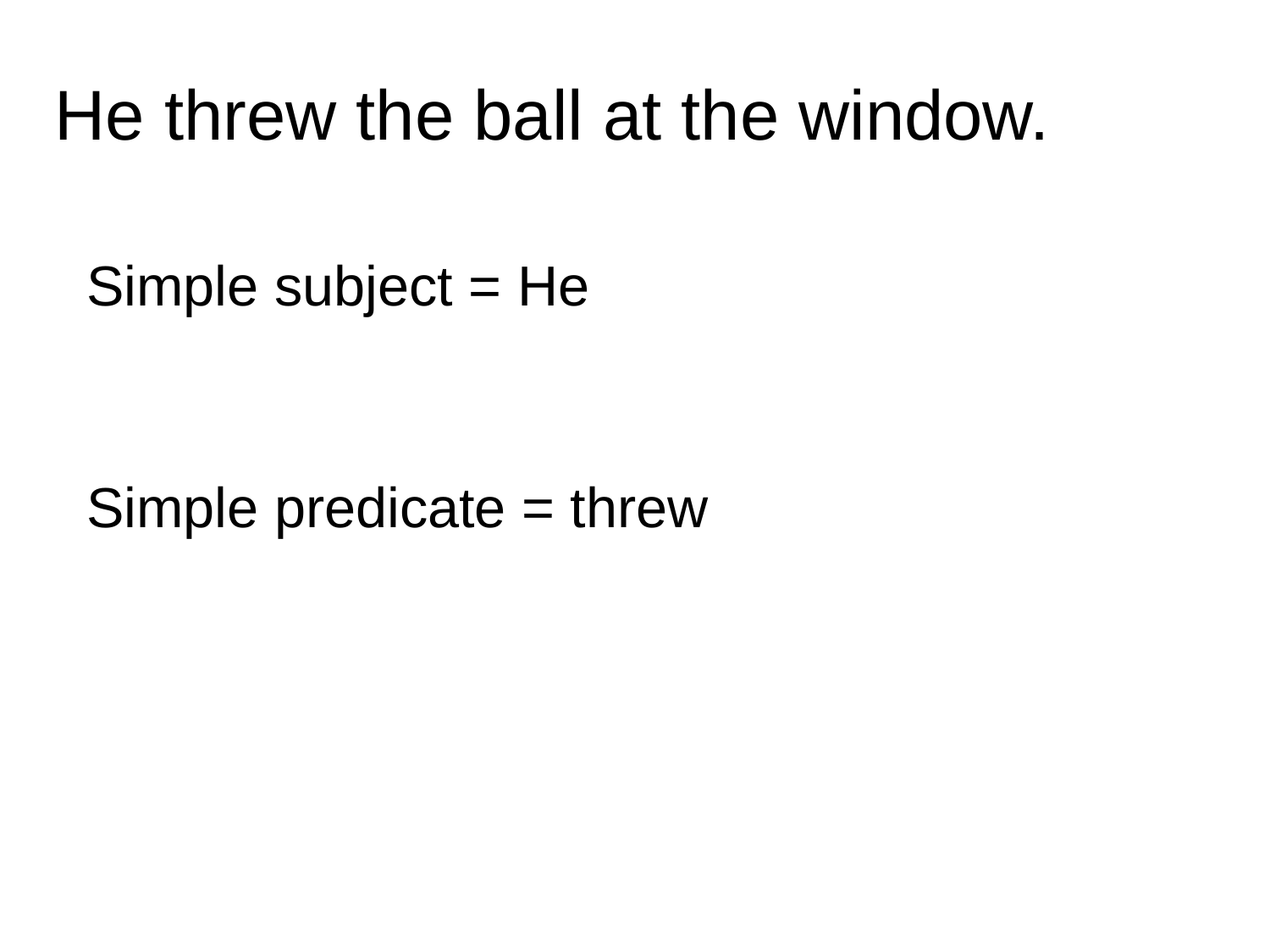

He threw the ball at the window.
Simple subject = He
Simple predicate = threw